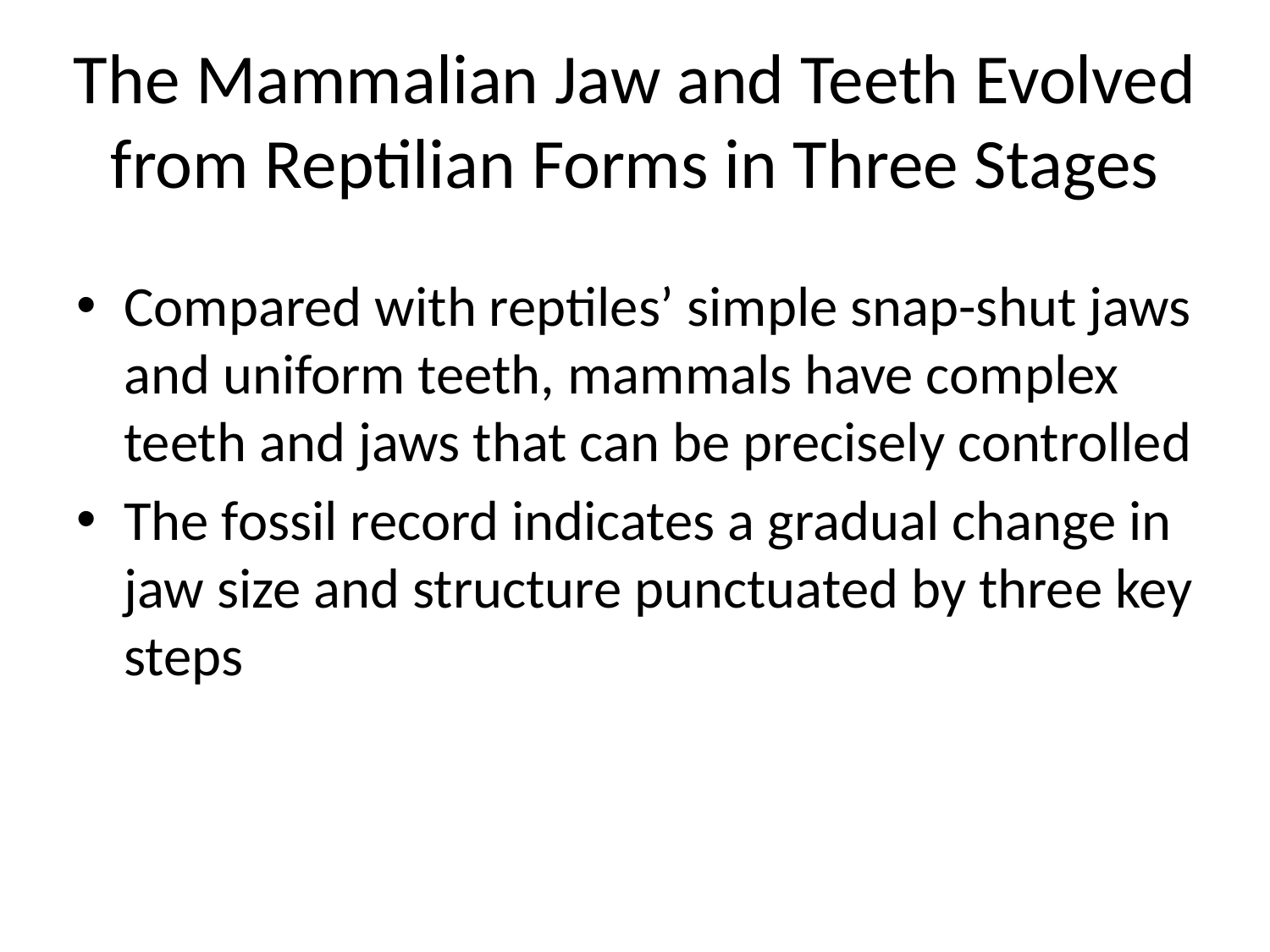

# The Mammalian Jaw and Teeth Evolved from Reptilian Forms in Three Stages
Compared with reptiles’ simple snap-shut jaws and uniform teeth, mammals have complex teeth and jaws that can be precisely controlled
The fossil record indicates a gradual change in jaw size and structure punctuated by three key steps